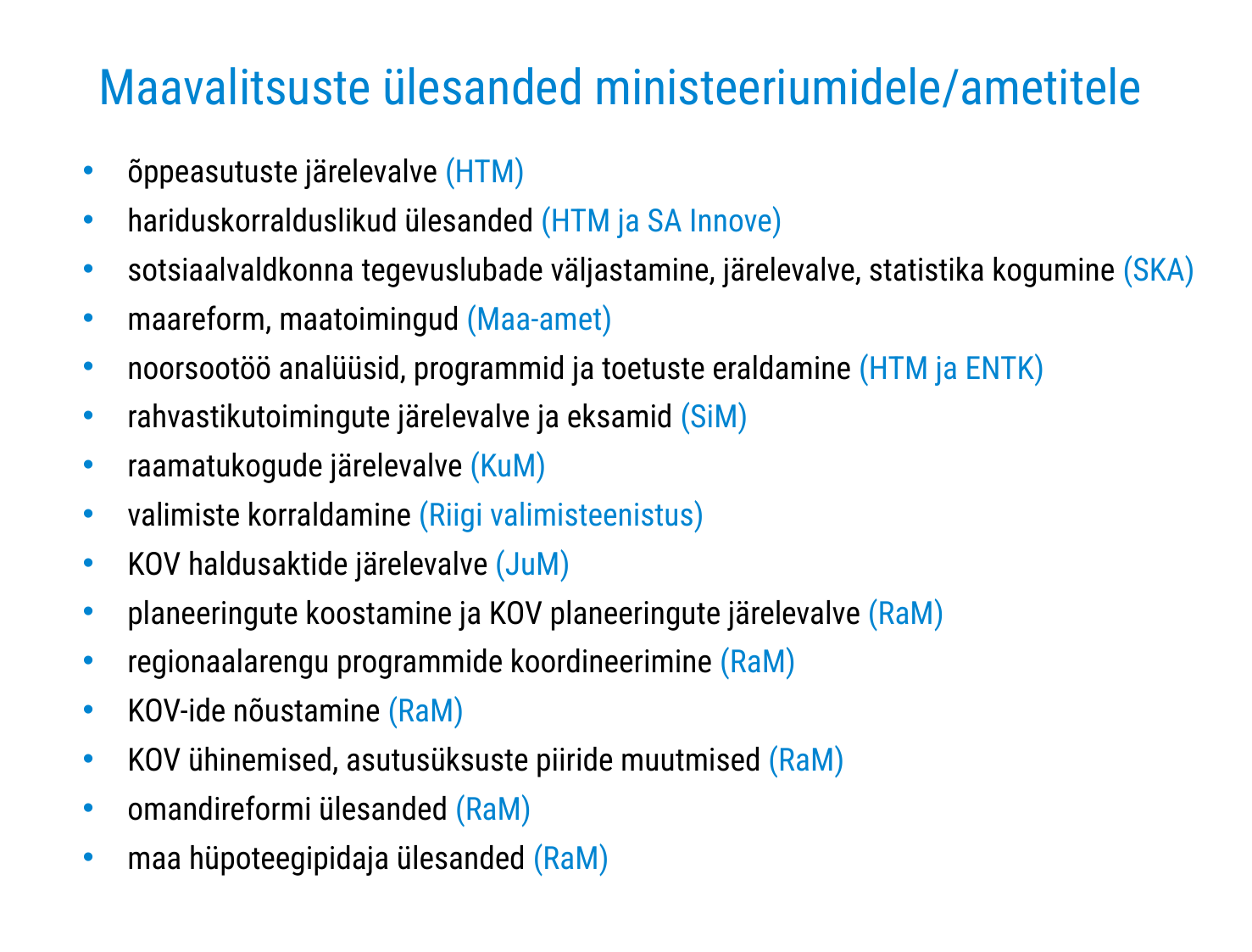

# Maavalitsuste ülesanded ministeeriumidele/ametitele
õppeasutuste järelevalve (HTM)
hariduskorralduslikud ülesanded (HTM ja SA Innove)
sotsiaalvaldkonna tegevuslubade väljastamine, järelevalve, statistika kogumine (SKA)
maareform, maatoimingud (Maa-amet)
noorsootöö analüüsid, programmid ja toetuste eraldamine (HTM ja ENTK)
rahvastikutoimingute järelevalve ja eksamid (SiM)
raamatukogude järelevalve (KuM)
valimiste korraldamine (Riigi valimisteenistus)
KOV haldusaktide järelevalve (JuM)
planeeringute koostamine ja KOV planeeringute järelevalve (RaM)
regionaalarengu programmide koordineerimine (RaM)
KOV-ide nõustamine (RaM)
KOV ühinemised, asutusüksuste piiride muutmised (RaM)
omandireformi ülesanded (RaM)
maa hüpoteegipidaja ülesanded (RaM)